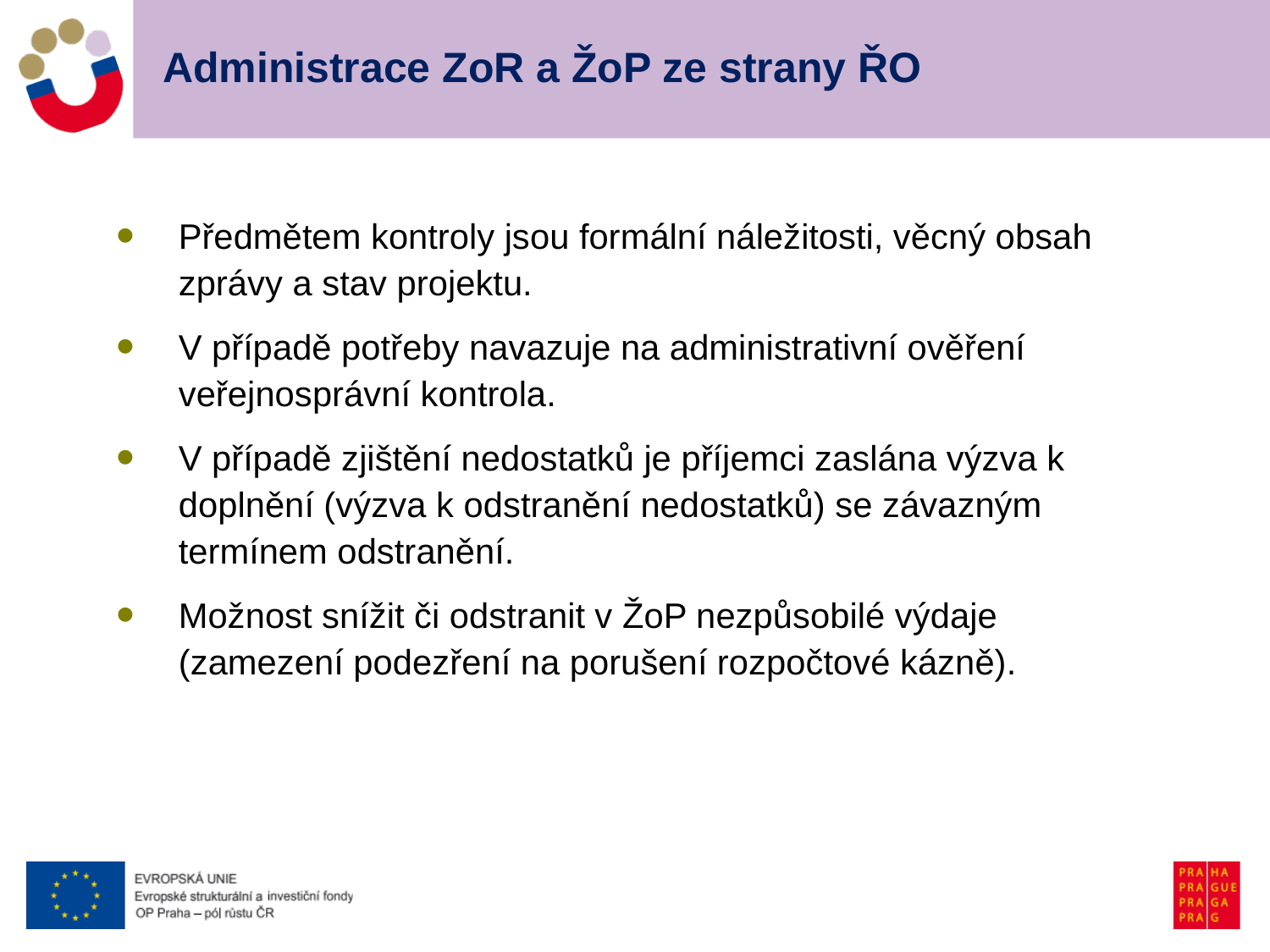

# Administrace ZoR a ŽoP ze strany ŘO
Předmětem kontroly jsou formální náležitosti, věcný obsah zprávy a stav projektu.
V případě potřeby navazuje na administrativní ověření veřejnosprávní kontrola.
V případě zjištění nedostatků je příjemci zaslána výzva k doplnění (výzva k odstranění nedostatků) se závazným termínem odstranění.
Možnost snížit či odstranit v ŽoP nezpůsobilé výdaje (zamezení podezření na porušení rozpočtové kázně).